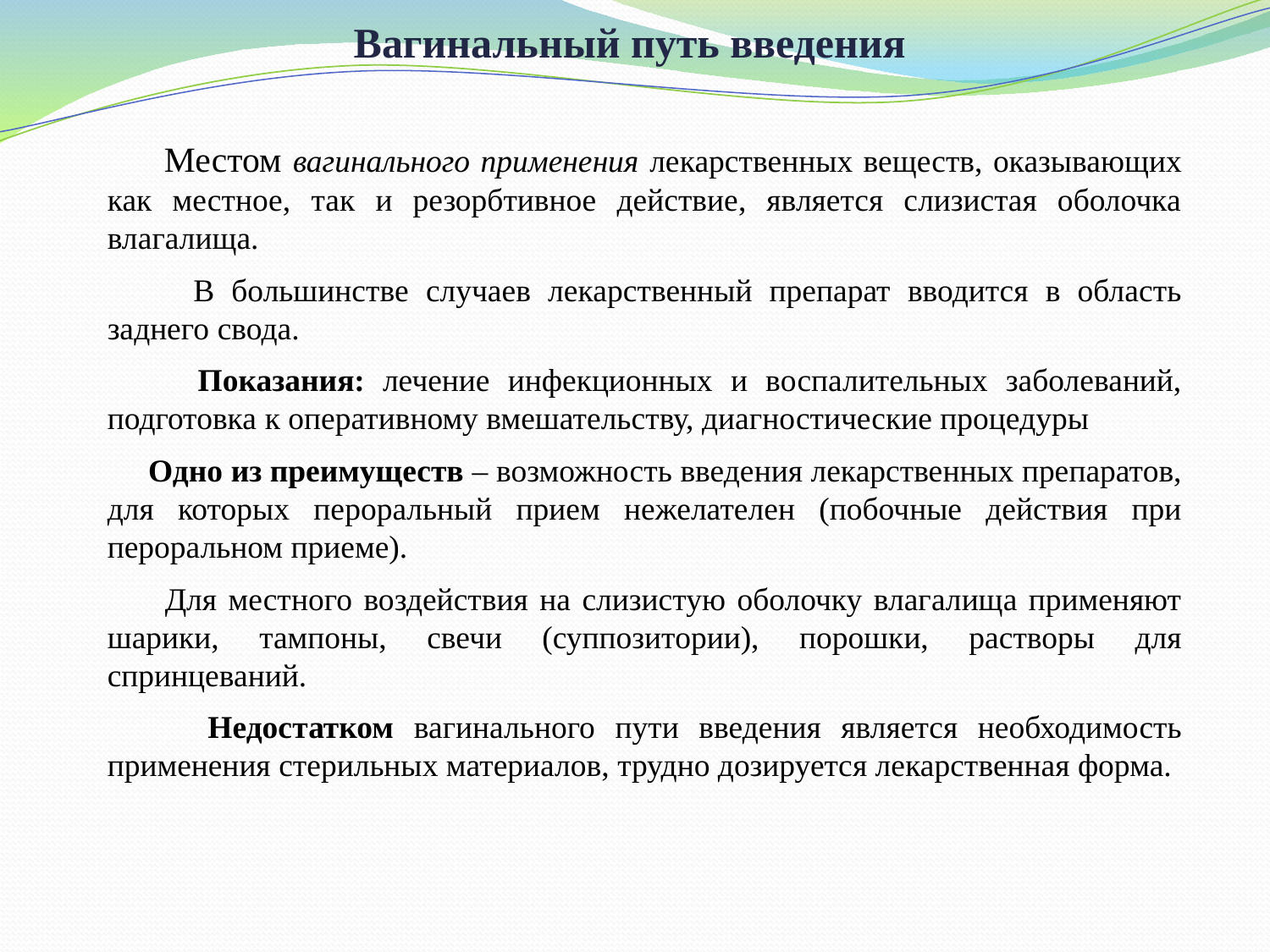

# Вагинальный путь введения

     Местом вагинального применения лекарственных веществ, оказывающих как местное, так и резорбтивное действие, является слизистая оболочка влагалища.
     В большинстве случаев лекарственный препарат вводится в область заднего свода.
     Показания: лечение инфекционных и воспалительных заболеваний, подготовка к оперативному вмешательству, диагностические процедуры
     Одно из преимуществ – возможность введения лекарственных препаратов, для которых пероральный прием нежелателен (побочные действия при пероральном приеме).
     Для местного воздействия на слизистую оболочку влагалища применяют шарики, тампоны, свечи (суппозитории), порошки, растворы для спринцеваний.
     Недостатком вагинального пути введения является необходимость применения стерильных материалов, трудно дозируется лекарственная форма.